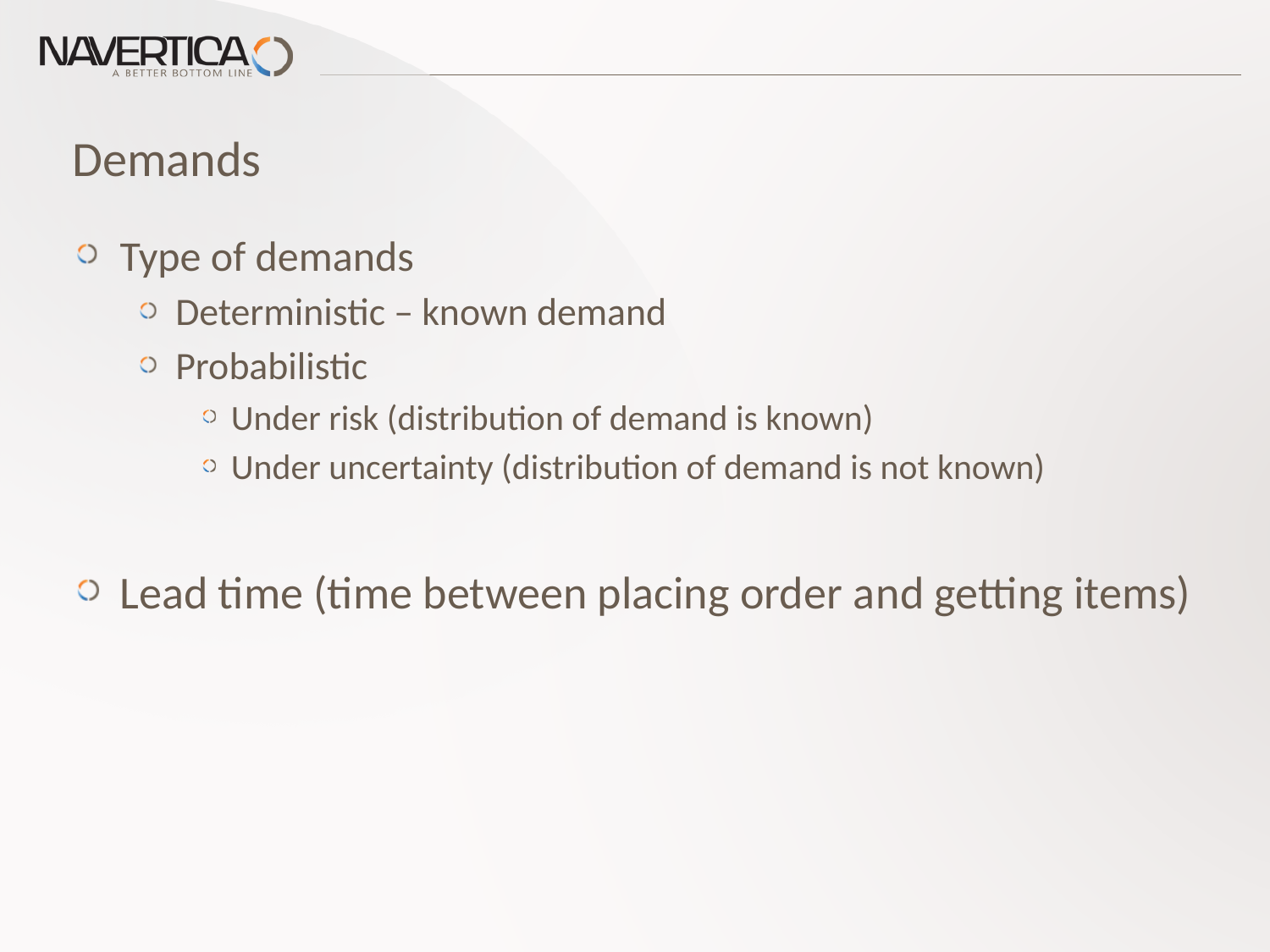

# Demands
Type of demands
Deterministic – known demand
Probabilistic
Under risk (distribution of demand is known)
Under uncertainty (distribution of demand is not known)

Lead time (time between placing order and getting items)